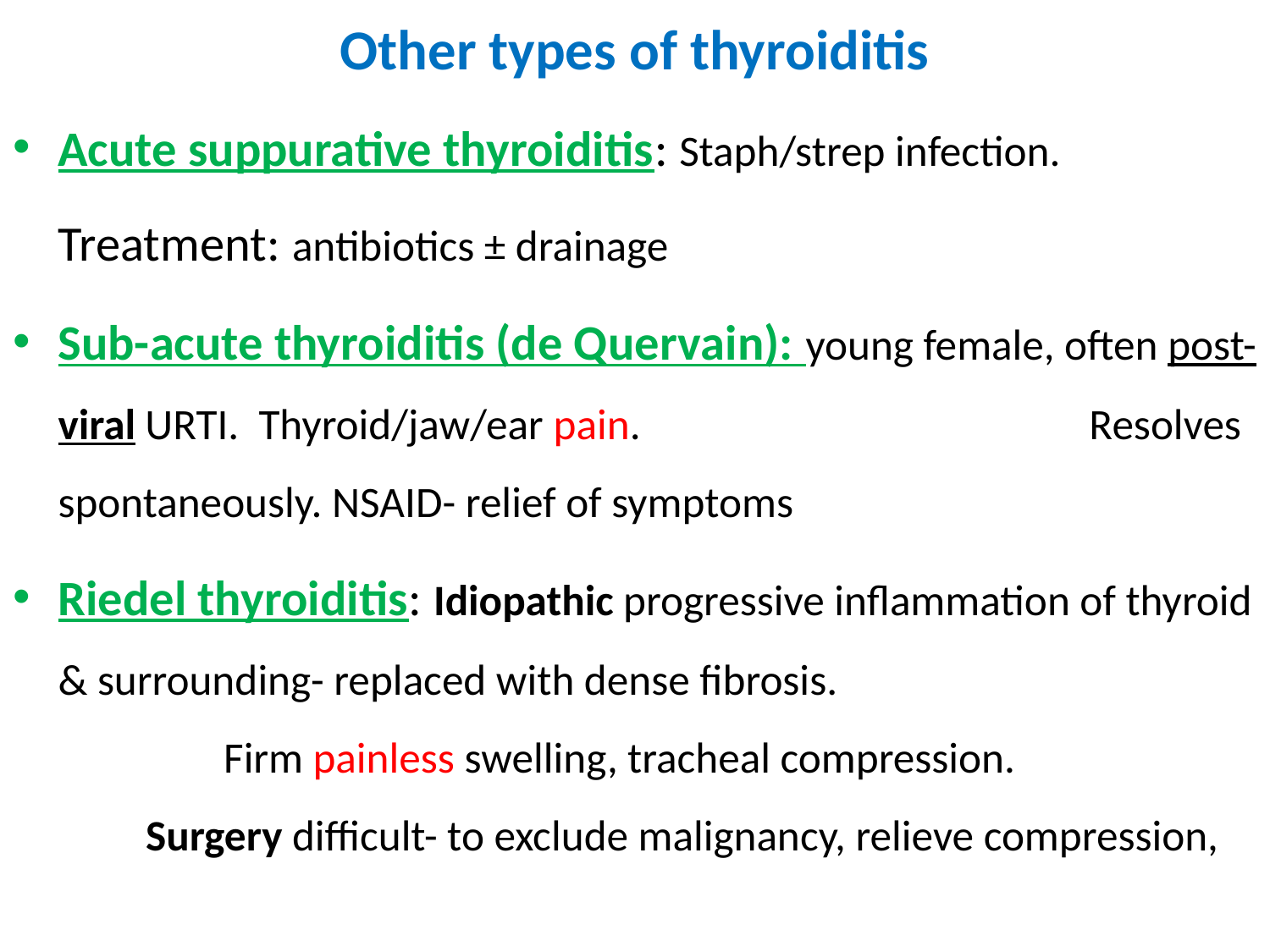

# Other types of thyroiditis
Acute suppurative thyroiditis: Staph/strep infection. Treatment: antibiotics ± drainage
Sub-acute thyroiditis (de Quervain): young female, often post-viral URTI.  Thyroid/jaw/ear pain.                                              Resolves spontaneously. NSAID- relief of symptoms
Riedel thyroiditis: Idiopathic progressive inflammation of thyroid & surrounding- replaced with dense fibrosis.                                                             Firm painless swelling, tracheal compression.                                  Surgery difficult- to exclude malignancy, relieve compression,